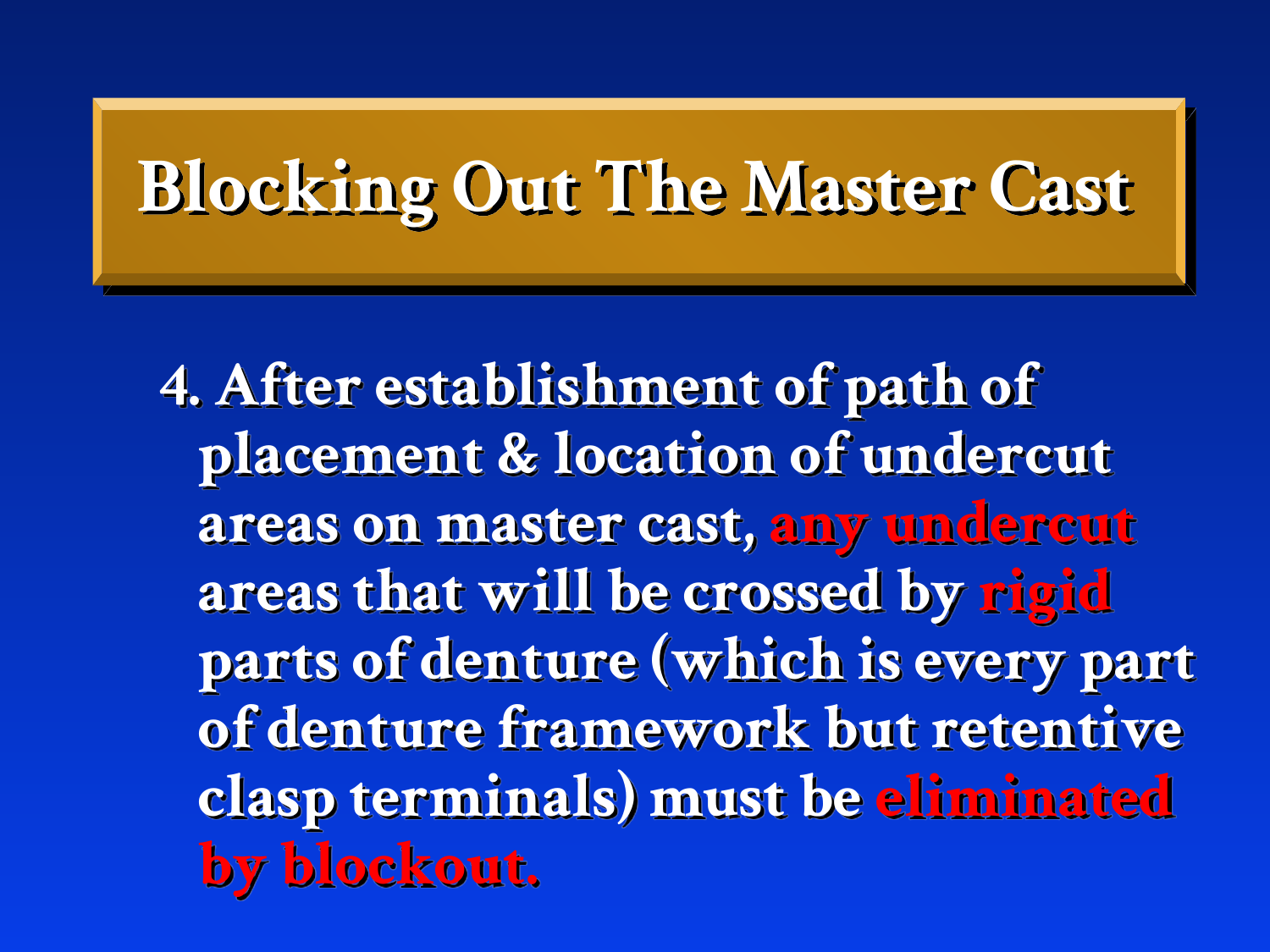

# Blocking Out The Master Cast
4. After establishment of path of placement & location of undercut areas on master cast, any undercut areas that will be crossed by rigid parts of denture (which is every part of denture framework but retentive clasp terminals) must be eliminated by blockout.